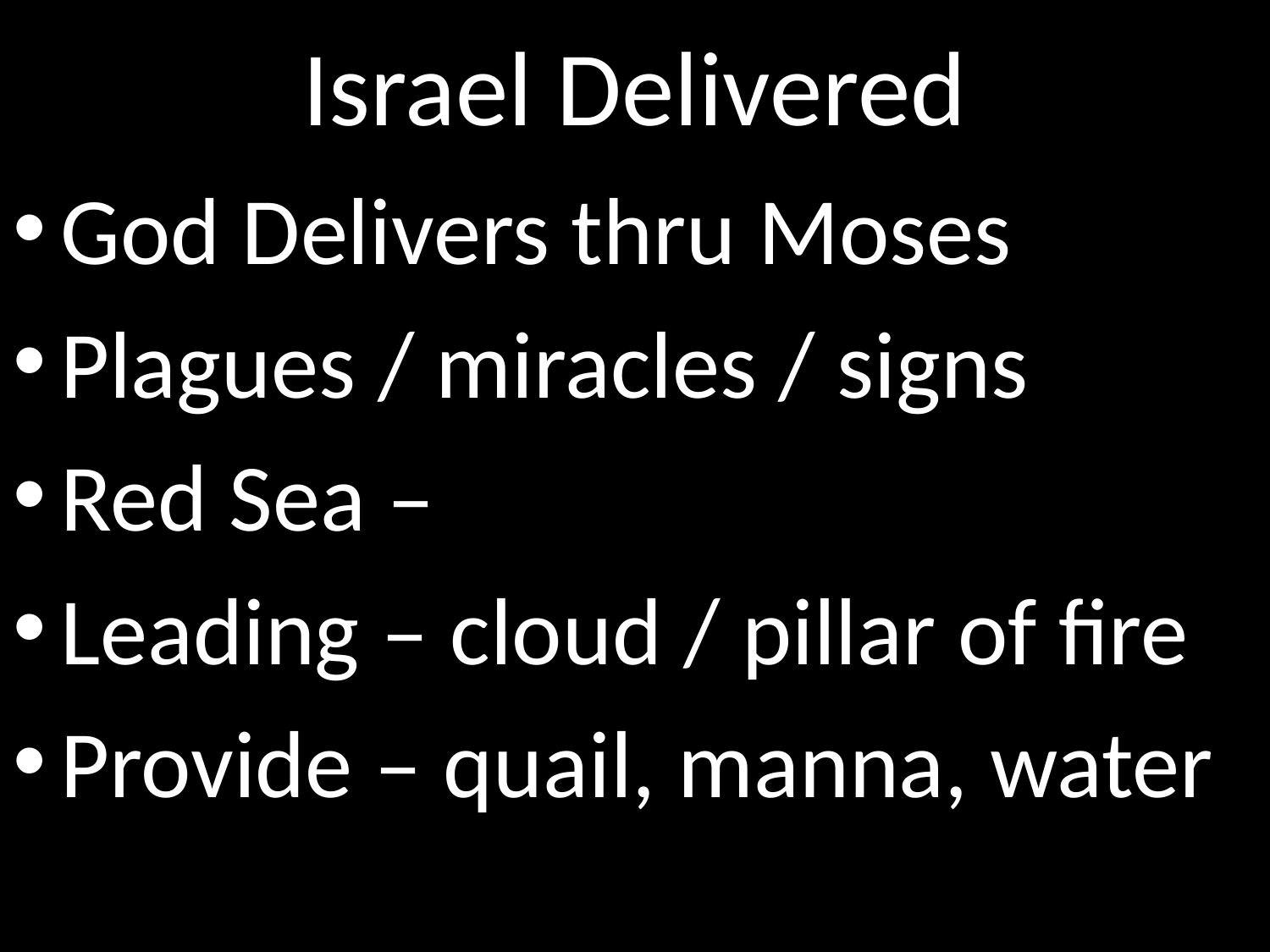

# Israel Delivered
God Delivers thru Moses
Plagues / miracles / signs
Red Sea –
Leading – cloud / pillar of fire
Provide – quail, manna, water
GOD
GOD